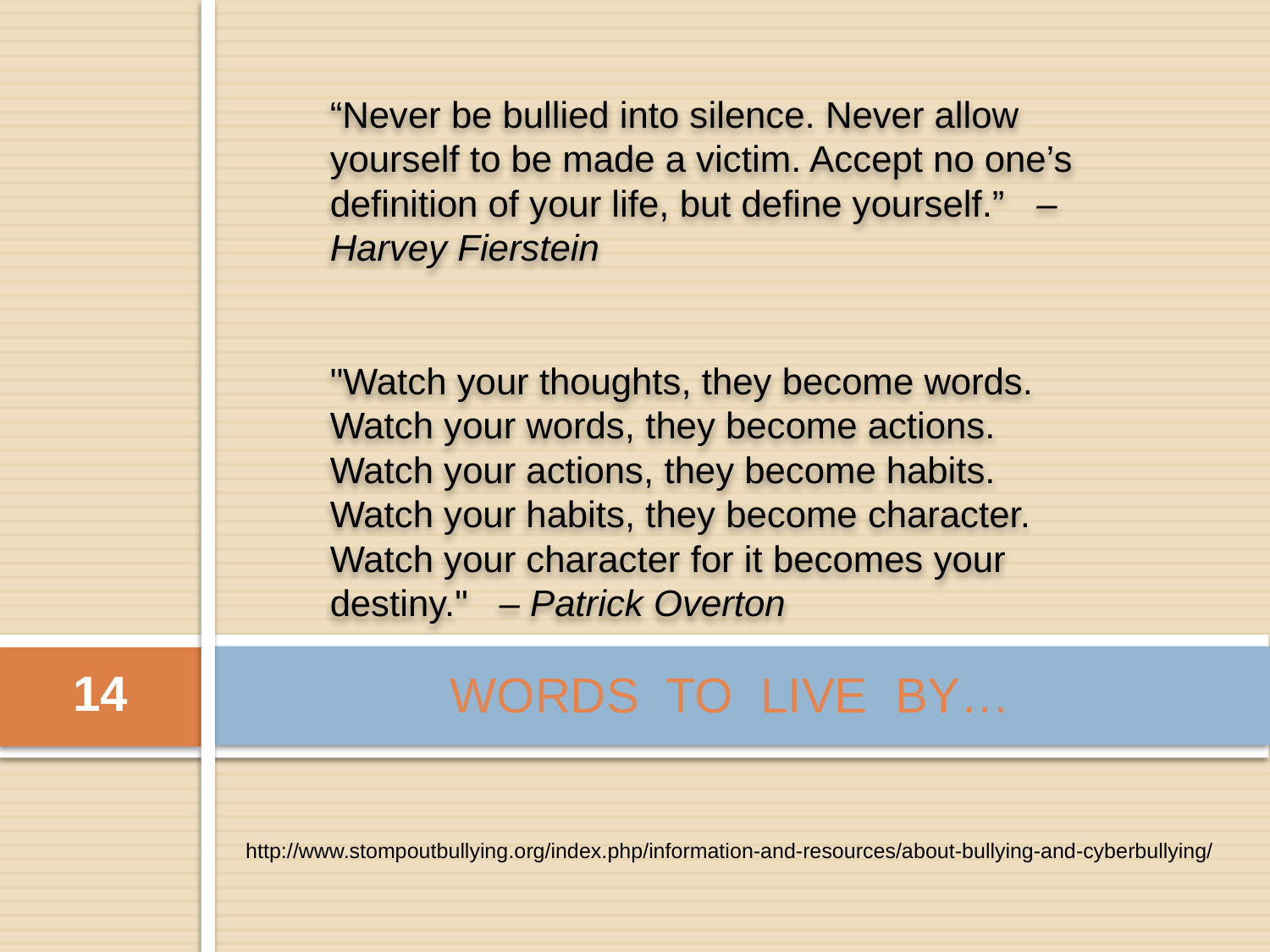

“Never be bullied into silence. Never allow yourself to be made a victim. Accept no one’s definition of your life, but define yourself.”   – Harvey Fierstein

"Watch your thoughts, they become words.  Watch your words, they become actions.  Watch your actions, they become habits.  Watch your habits, they become character.  Watch your character for it becomes your destiny."   – Patrick Overton
14
# WORDS  TO  LIVE  BY…

http://www.stompoutbullying.org/index.php/information-and-resources/about-bullying-and-cyberbullying/